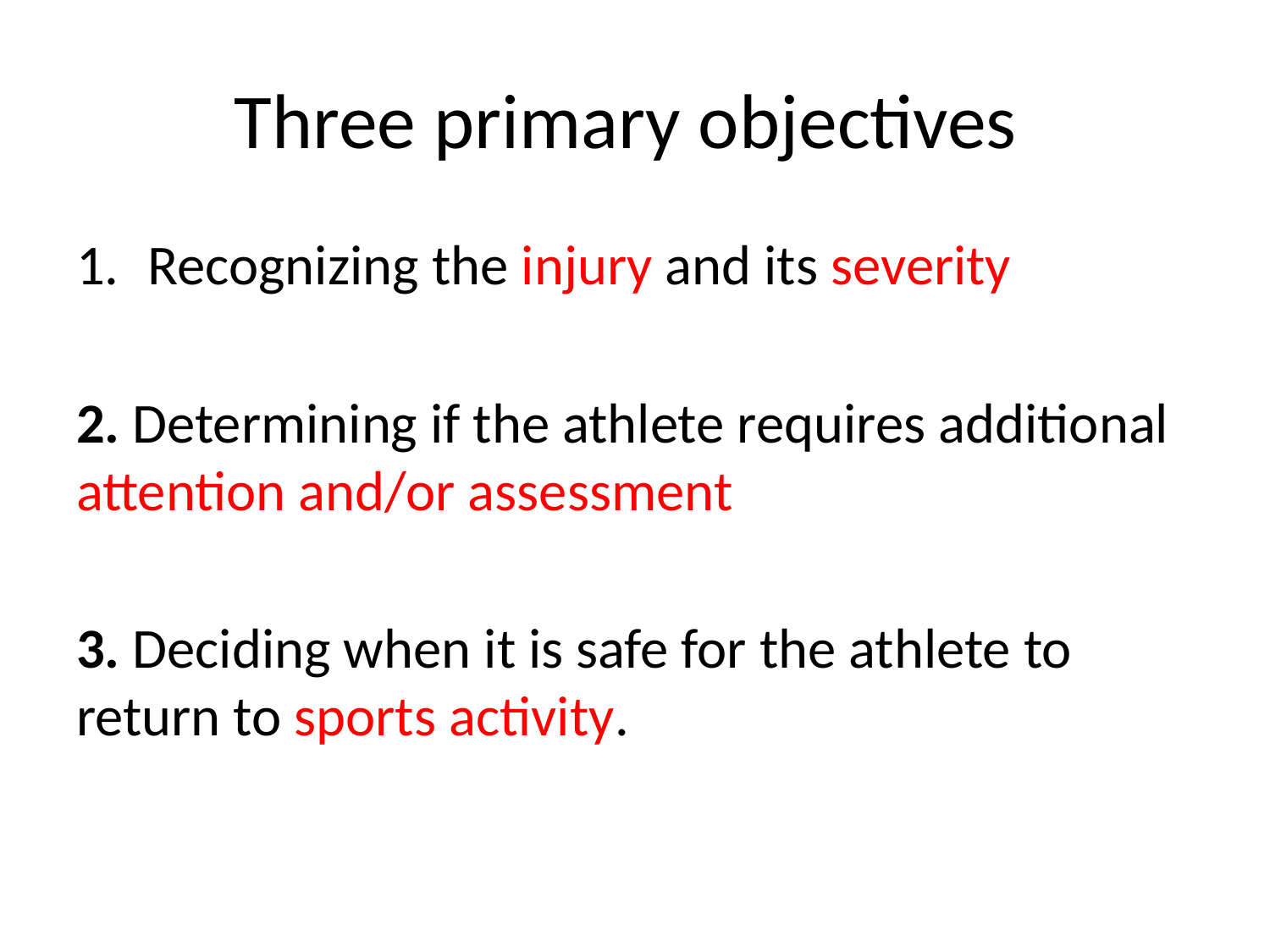

# Three primary objectives
Recognizing the injury and its severity

2. Determining if the athlete requires additional attention and/or assessment

3. Deciding when it is safe for the athlete to return to sports activity.